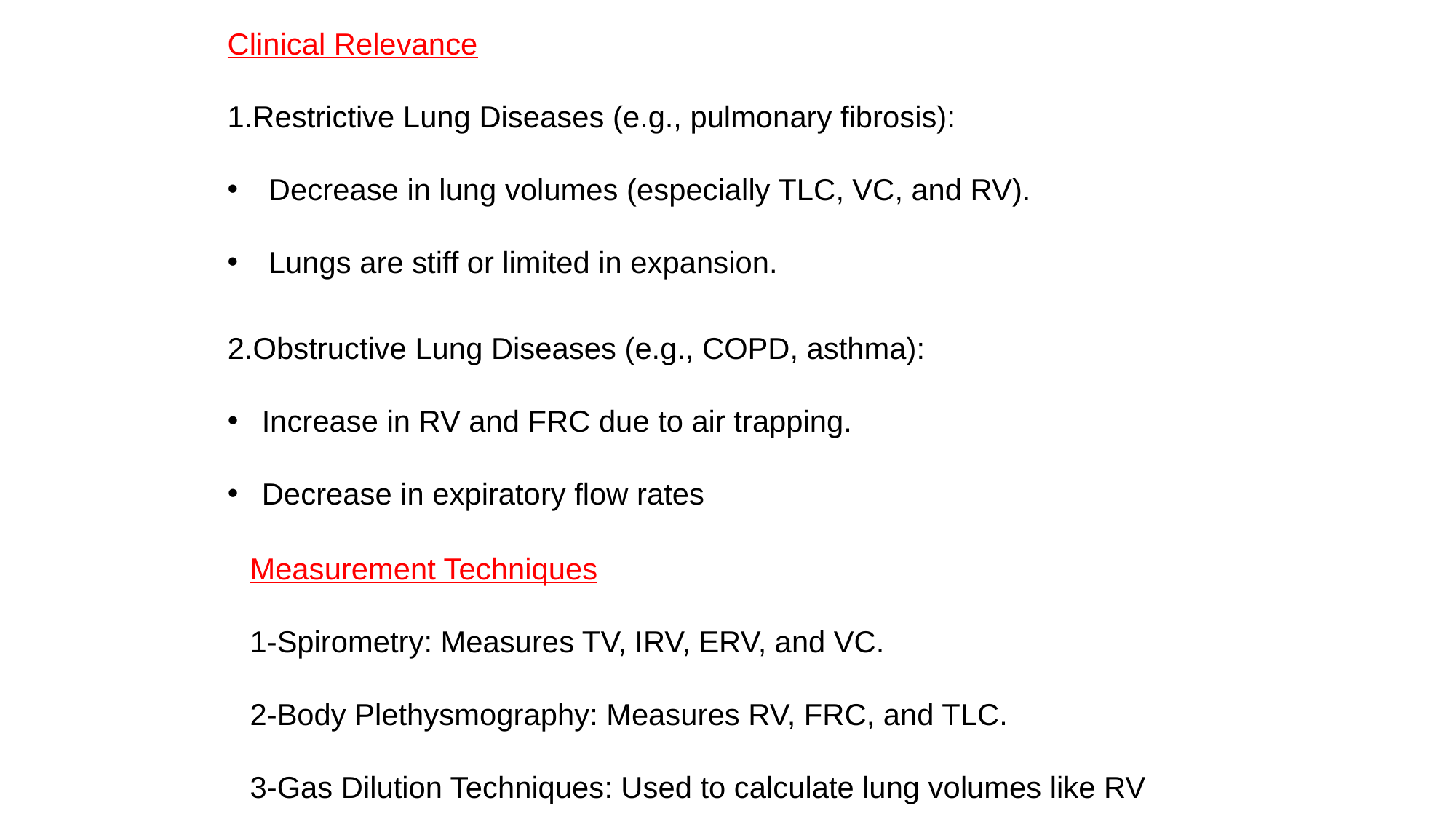

Clinical Relevance
1.Restrictive Lung Diseases (e.g., pulmonary fibrosis):
Decrease in lung volumes (especially TLC, VC, and RV).
Lungs are stiff or limited in expansion.
2.Obstructive Lung Diseases (e.g., COPD, asthma):
Increase in RV and FRC due to air trapping.
Decrease in expiratory flow rates
Measurement Techniques
1-Spirometry: Measures TV, IRV, ERV, and VC.
2-Body Plethysmography: Measures RV, FRC, and TLC.
3-Gas Dilution Techniques: Used to calculate lung volumes like RV